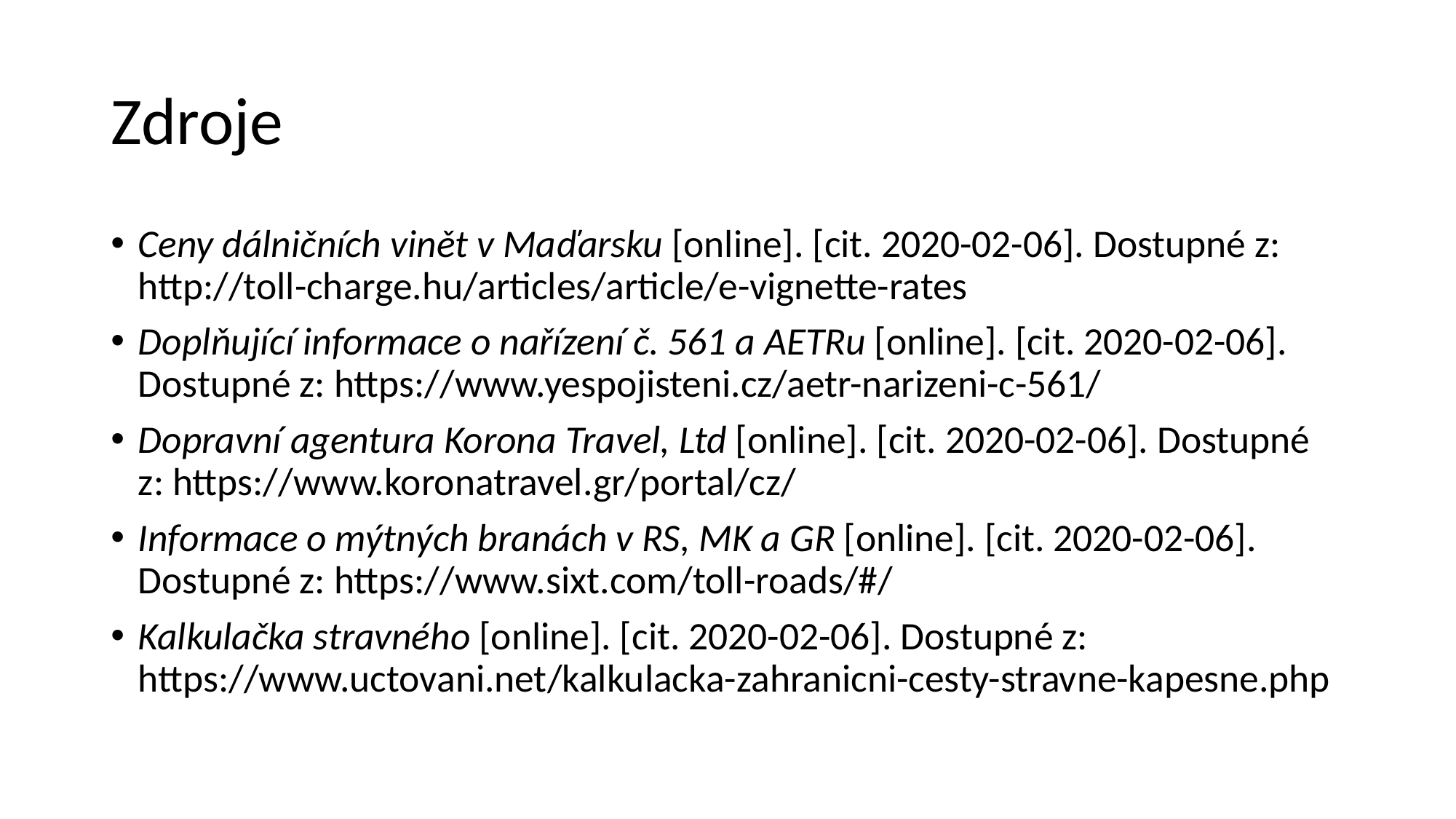

# Zdroje
Ceny dálničních vinět v Maďarsku [online]. [cit. 2020-02-06]. Dostupné z: http://toll-charge.hu/articles/article/e-vignette-rates
Doplňující informace o nařízení č. 561 a AETRu [online]. [cit. 2020-02-06]. Dostupné z: https://www.yespojisteni.cz/aetr-narizeni-c-561/
Dopravní agentura Korona Travel, Ltd [online]. [cit. 2020-02-06]. Dostupné z: https://www.koronatravel.gr/portal/cz/
Informace o mýtných branách v RS, MK a GR [online]. [cit. 2020-02-06]. Dostupné z: https://www.sixt.com/toll-roads/#/
Kalkulačka stravného [online]. [cit. 2020-02-06]. Dostupné z: https://www.uctovani.net/kalkulacka-zahranicni-cesty-stravne-kapesne.php